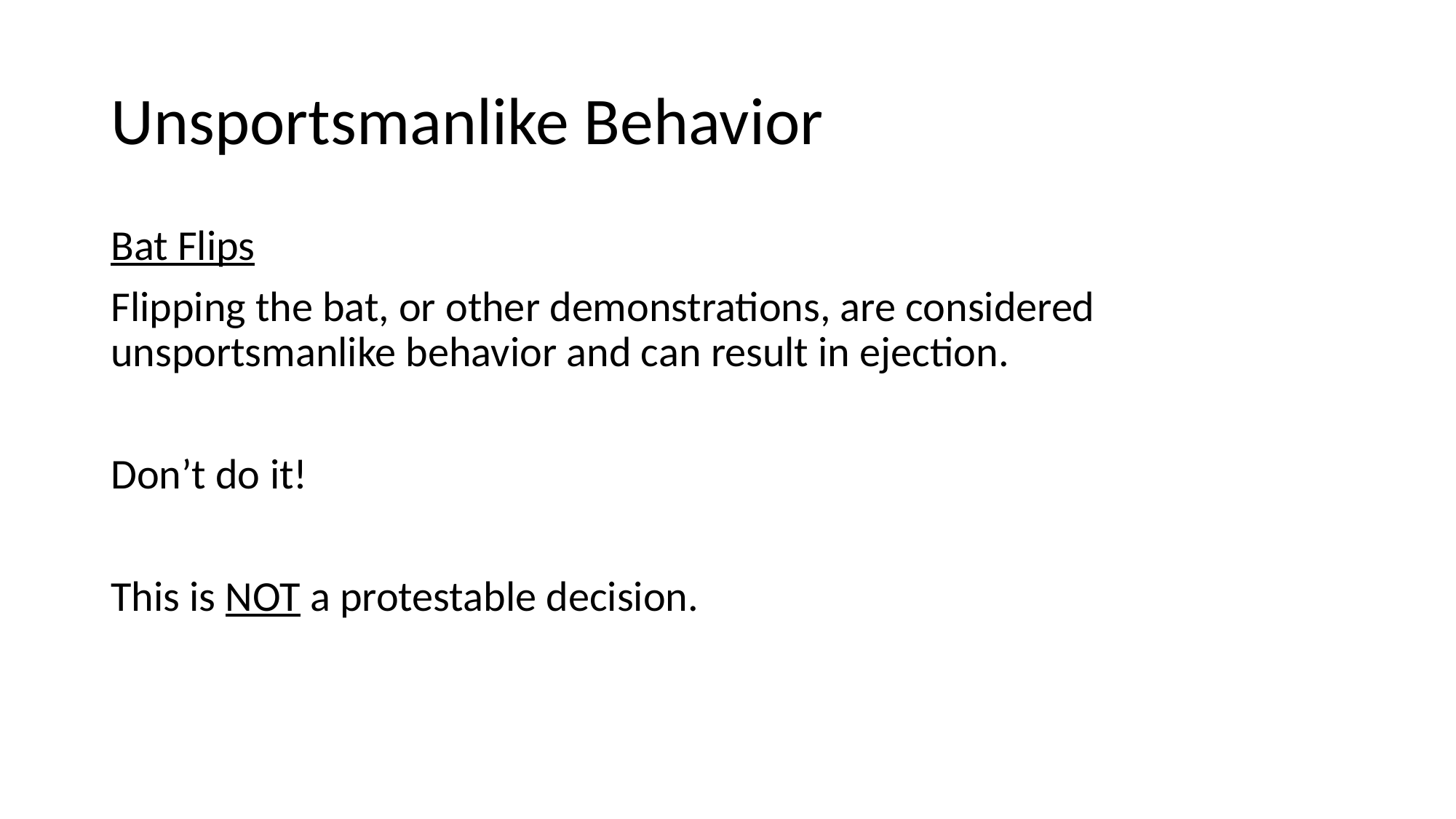

# Unsportsmanlike Behavior
Bat Flips
Flipping the bat, or other demonstrations, are considered unsportsmanlike behavior and can result in ejection.

Don’t do it!

This is NOT a protestable decision.